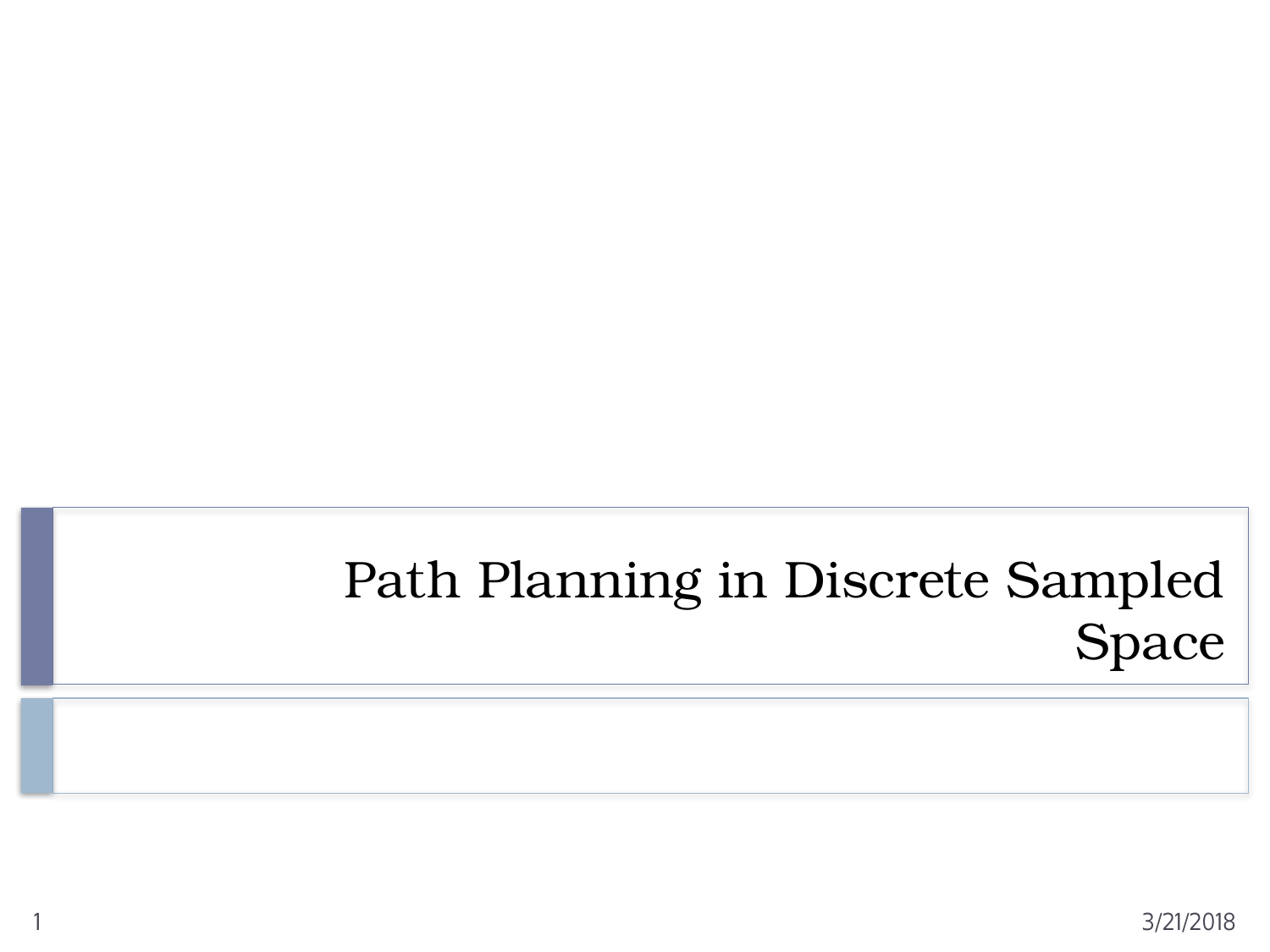

# Path Planning in Discrete Sampled Space

1
3/21/2018